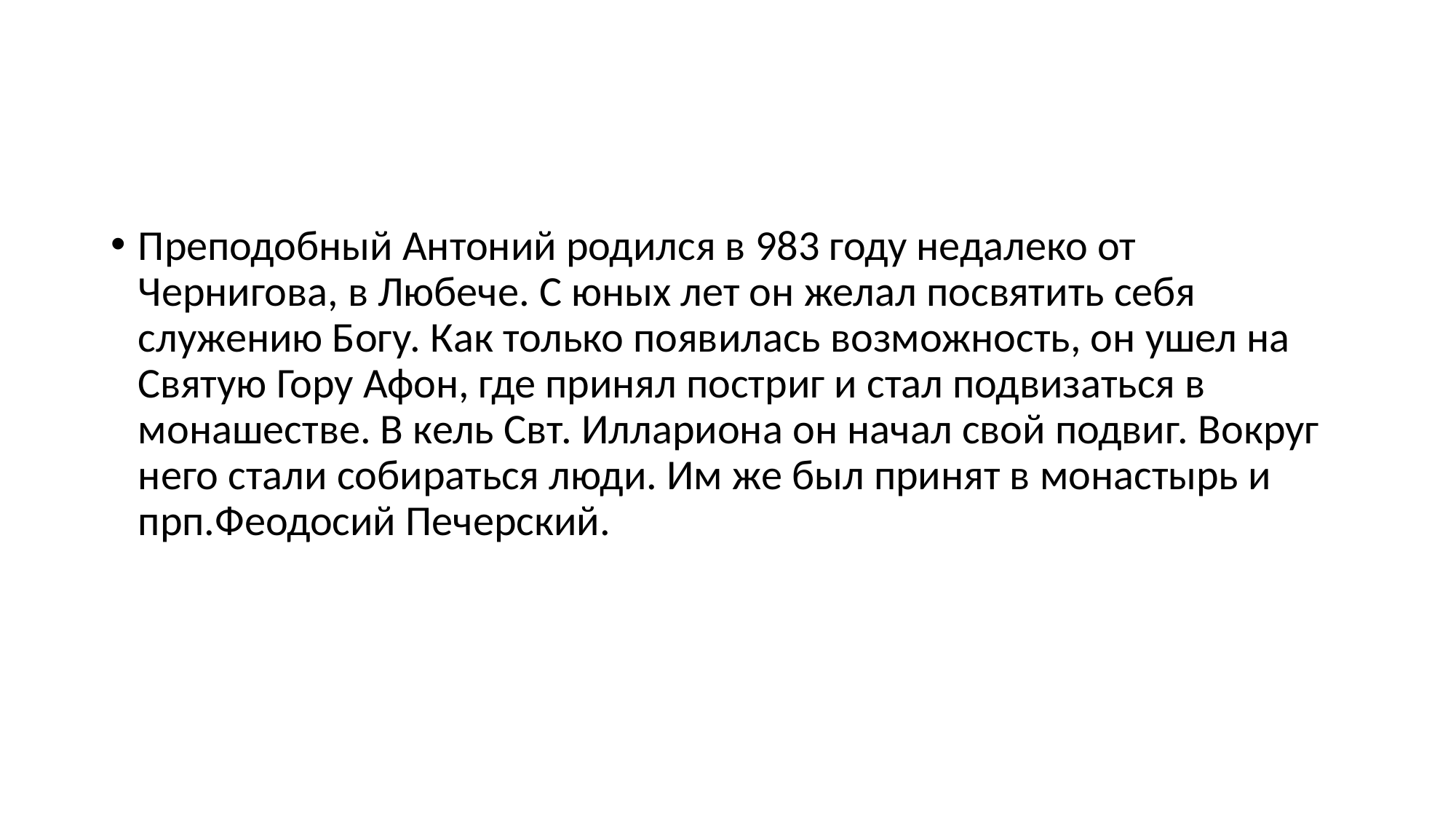

#
Преподобный Антоний родился в 983 году недалеко от Чернигова, в Любече. С юных лет он желал посвятить себя служению Богу. Как только появилась возможность, он ушел на Святую Гору Афон, где принял постриг и стал подвизаться в монашестве. В кель Свт. Иллариона он начал свой подвиг. Вокруг него стали собираться люди. Им же был принят в монастырь и прп.Феодосий Печерский.